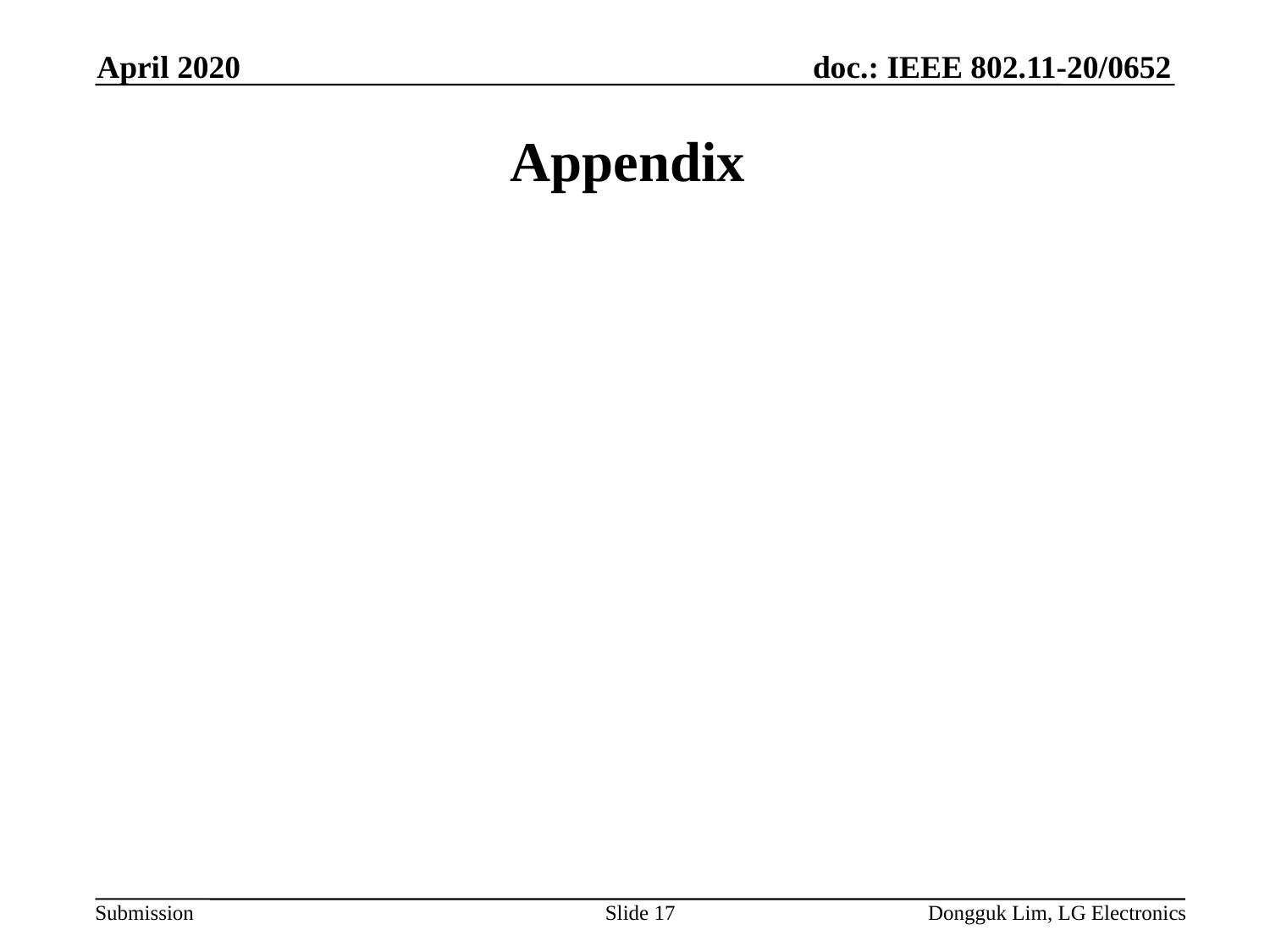

April 2020
# Appendix

Slide 17
Dongguk Lim, LG Electronics